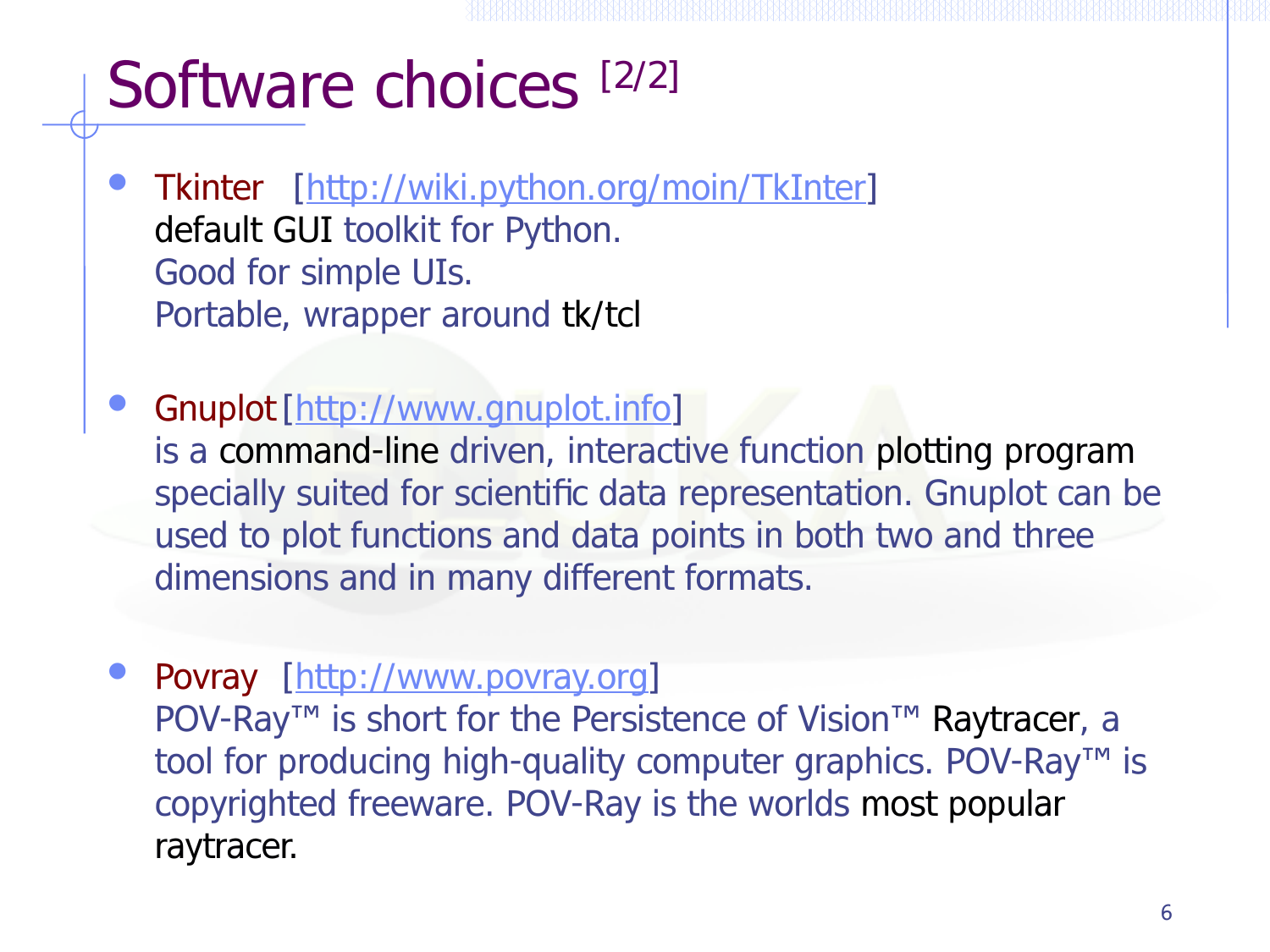

# Software choices [2/2]
Tkinter	 [http://wiki.python.org/moin/TkInter]
default GUI toolkit for Python.
Good for simple UIs.
Portable, wrapper around tk/tcl

Gnuplot	[http://www.gnuplot.info]
is a command-line driven, interactive function plotting program specially suited for scientific data representation. Gnuplot can be used to plot functions and data points in both two and three dimensions and in many different formats.

Povray	[http://www.povray.org]
POV-Ray™ is short for the Persistence of Vision™ Raytracer, a tool for producing high-quality computer graphics. POV-Ray™ is copyrighted freeware. POV-Ray is the worlds most popular raytracer.
6